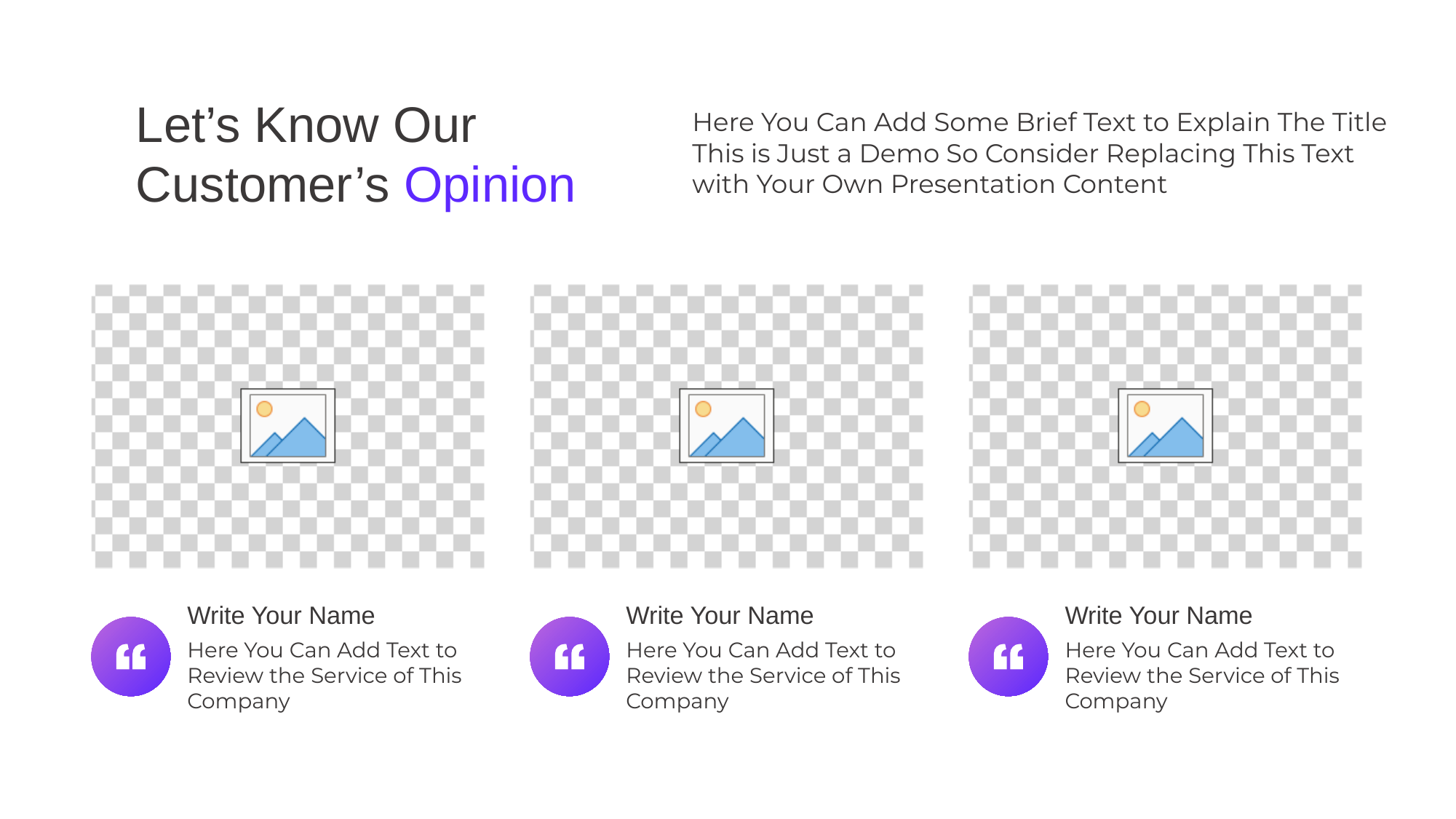

Let’s Know Our
Customer’s Opinion
Here You Can Add Some Brief Text to Explain The Title This is Just a Demo So Consider Replacing This Text with Your Own Presentation Content

Write Your Name
Write Your Name
Write Your Name

Here You Can Add Text to Review the Service of This Company
Here You Can Add Text to Review the Service of This Company
Here You Can Add Text to Review the Service of This Company